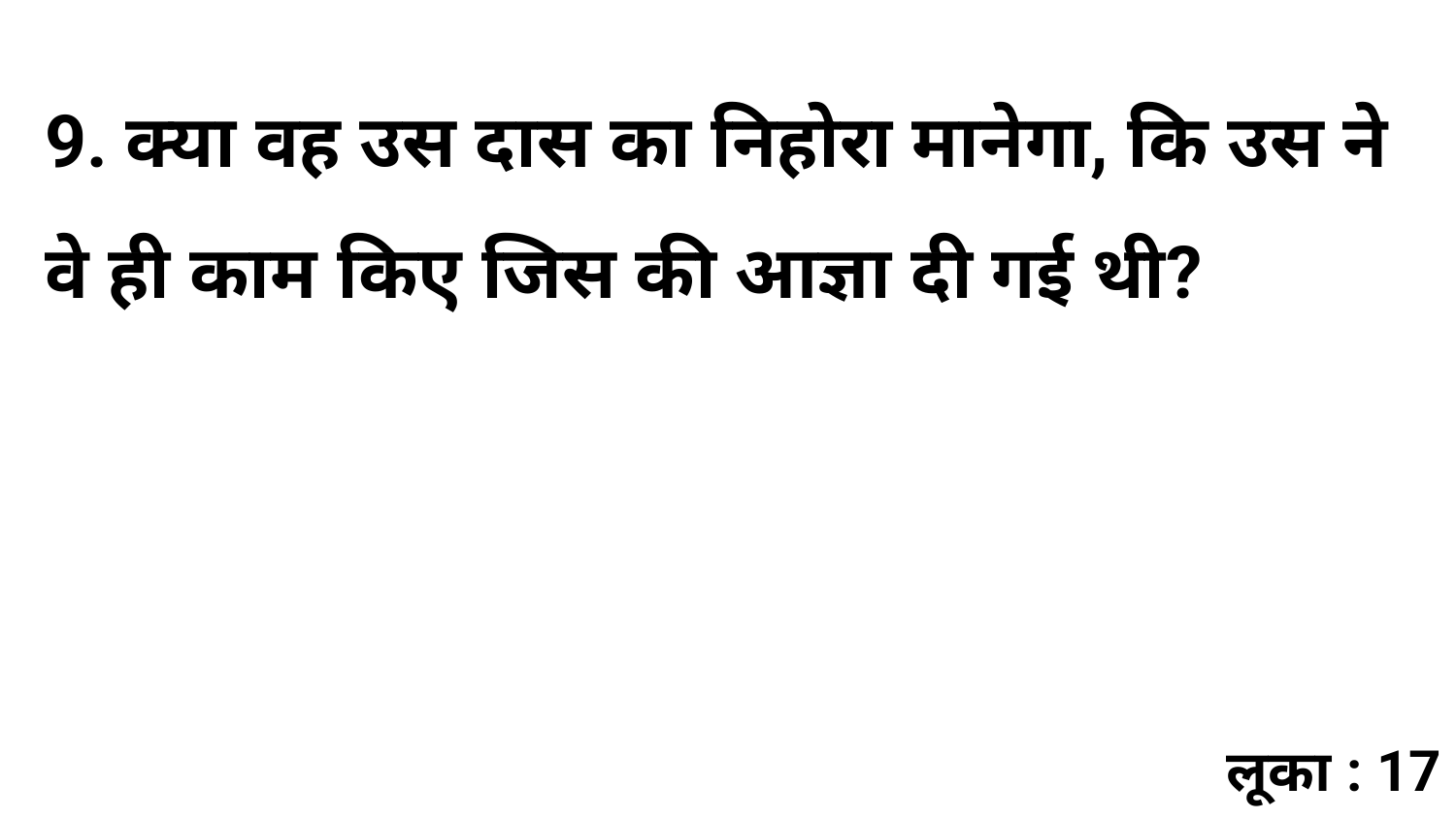

9. क्या वह उस दास का निहोरा मानेगा, कि उस ने वे ही काम किए जिस की आज्ञा दी गई थी?
लूका : 17